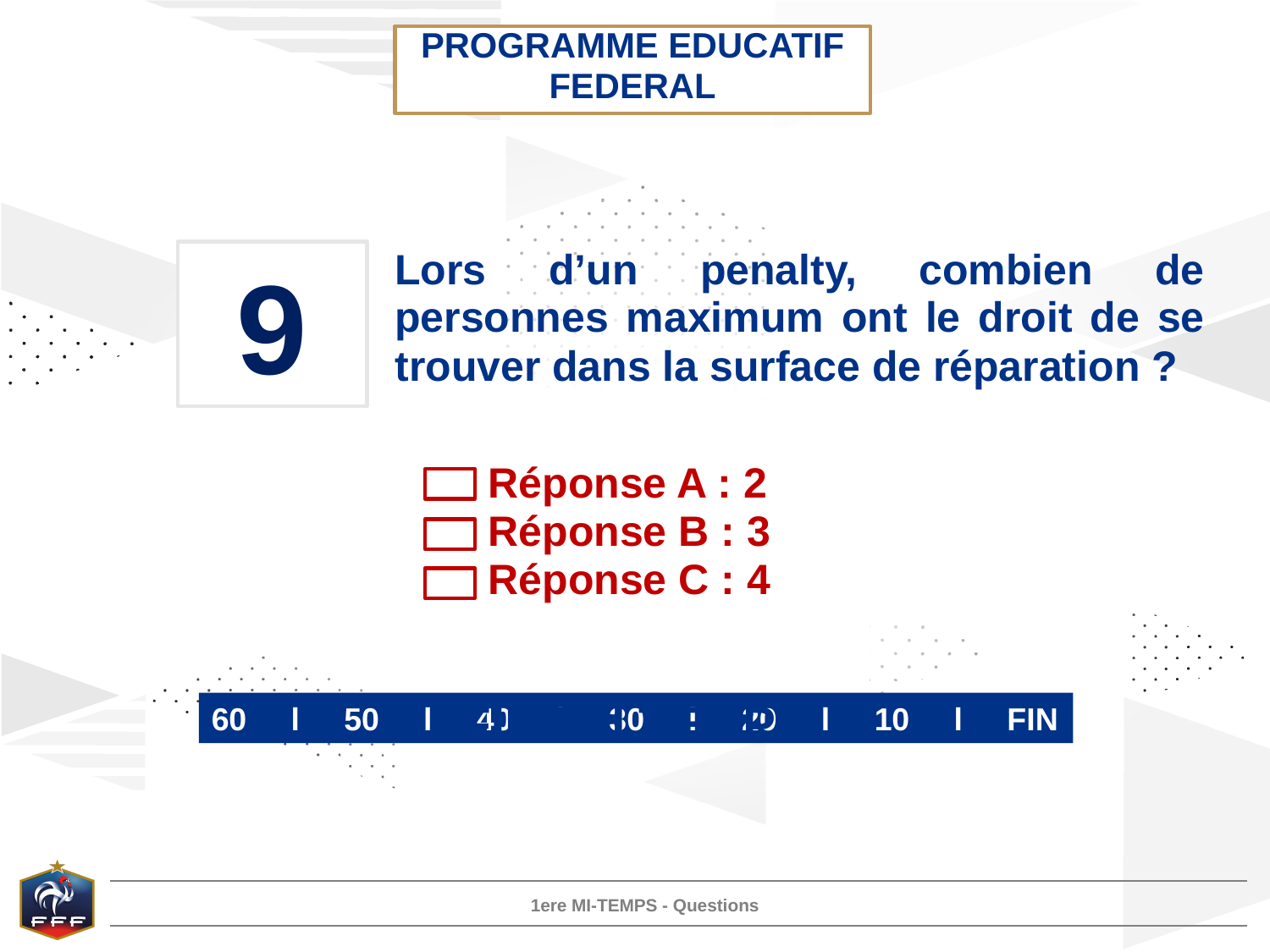

PROGRAMME EDUCATIF FEDERAL

9
Lors d’un penalty, combien de personnes maximum ont le droit de se trouver dans la surface de réparation ?

Réponse A : 2
Réponse B : 3
Réponse C : 4

FIN DU TEMPS
60     l     50     l     40     l     30     l     20     l     10     l     FIN
1ere MI-TEMPS - Questions